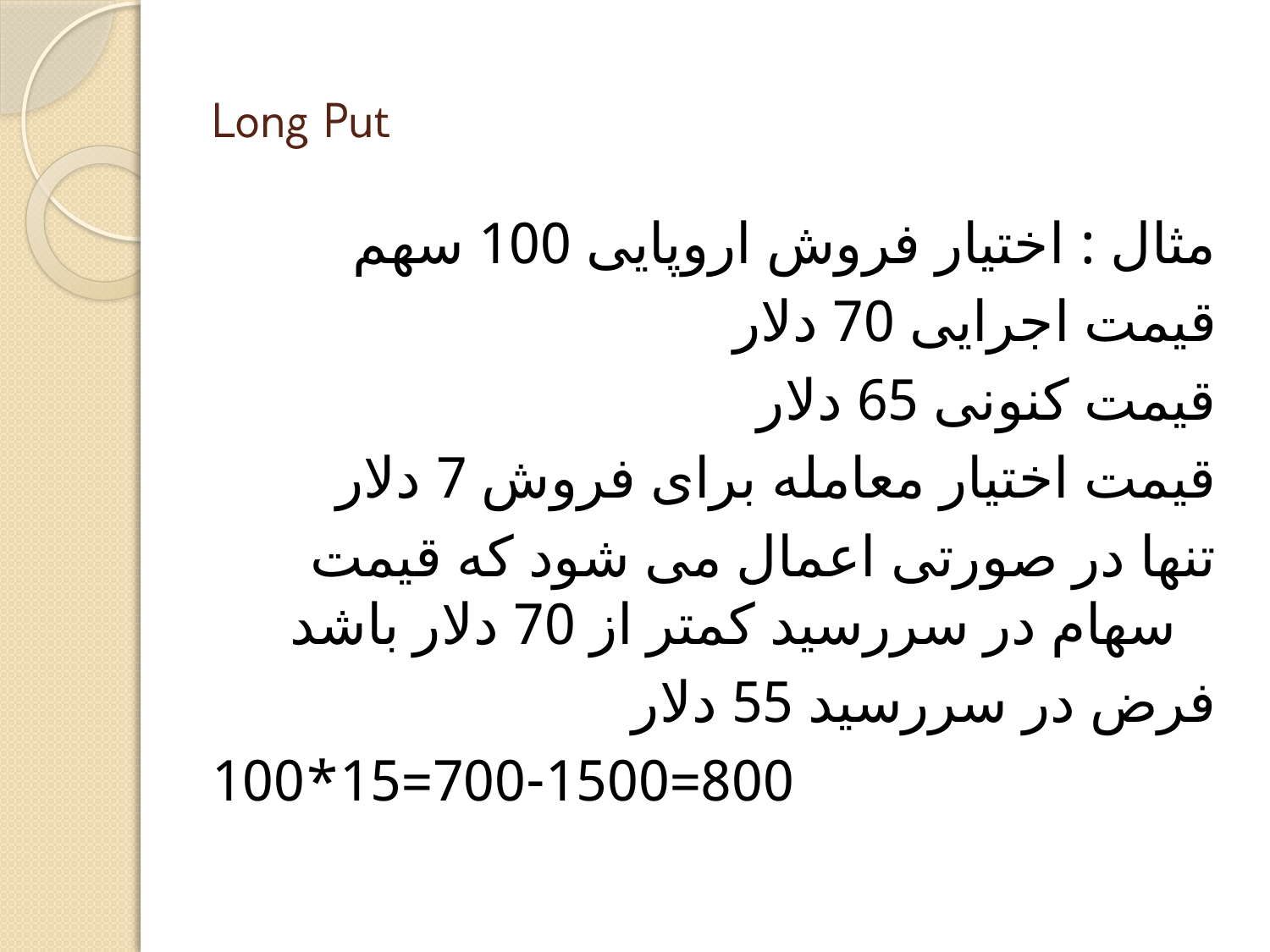

# Long Put
مثال : اختیار فروش اروپایی 100 سهم
قیمت اجرایی 70 دلار
قیمت کنونی 65 دلار
قیمت اختیار معامله برای فروش 7 دلار
تنها در صورتی اعمال می شود که قیمت سهام در سررسید کمتر از 70 دلار باشد
فرض در سررسید 55 دلار
800=700-1500=15*100